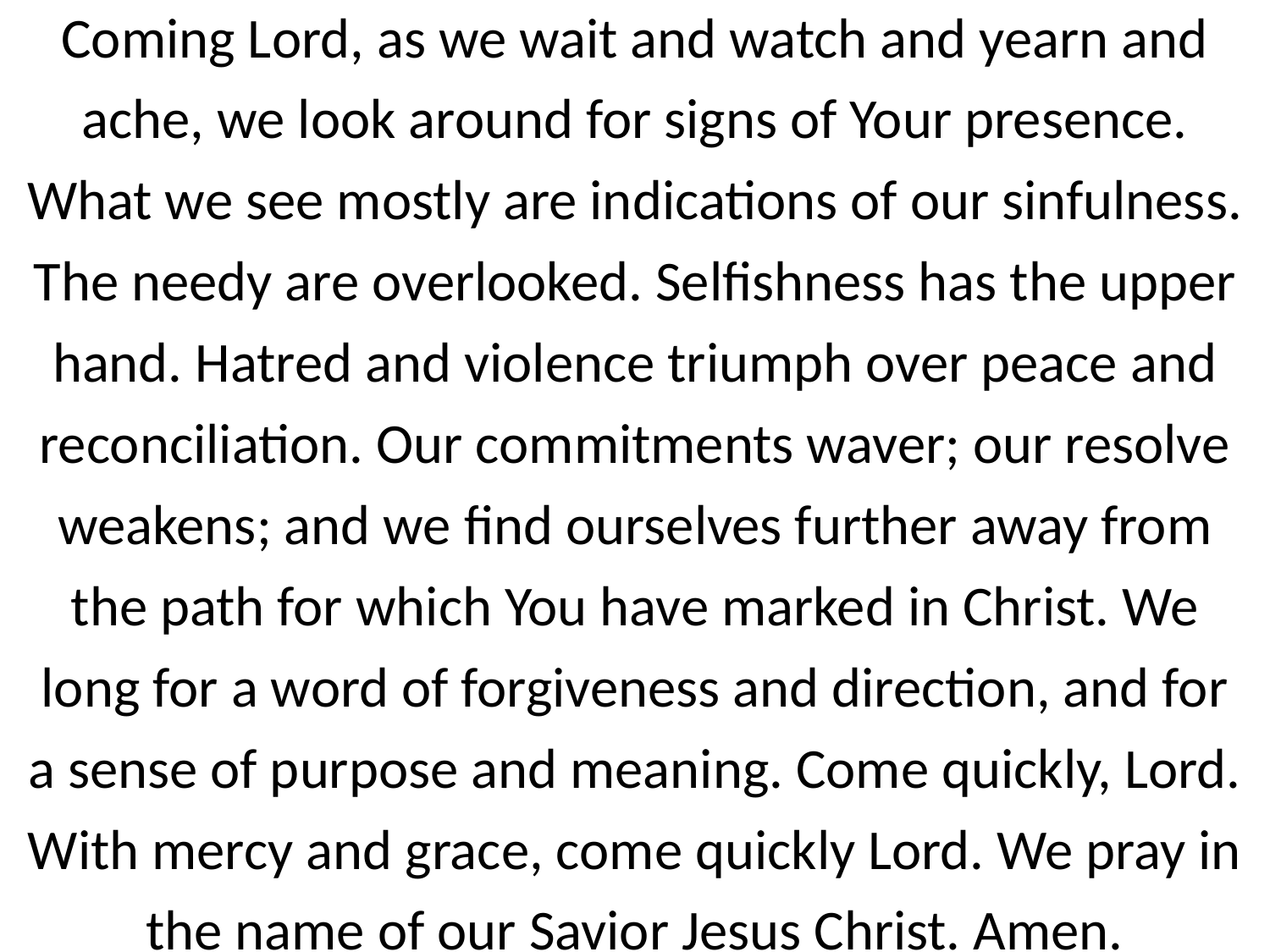

Coming Lord, as we wait and watch and yearn and ache, we look around for signs of Your presence. What we see mostly are indications of our sinfulness. The needy are overlooked. Selfishness has the upper hand. Hatred and violence triumph over peace and reconciliation. Our commitments waver; our resolve weakens; and we find ourselves further away from the path for which You have marked in Christ. We long for a word of forgiveness and direction, and for a sense of purpose and meaning. Come quickly, Lord. With mercy and grace, come quickly Lord. We pray in the name of our Savior Jesus Christ. Amen.